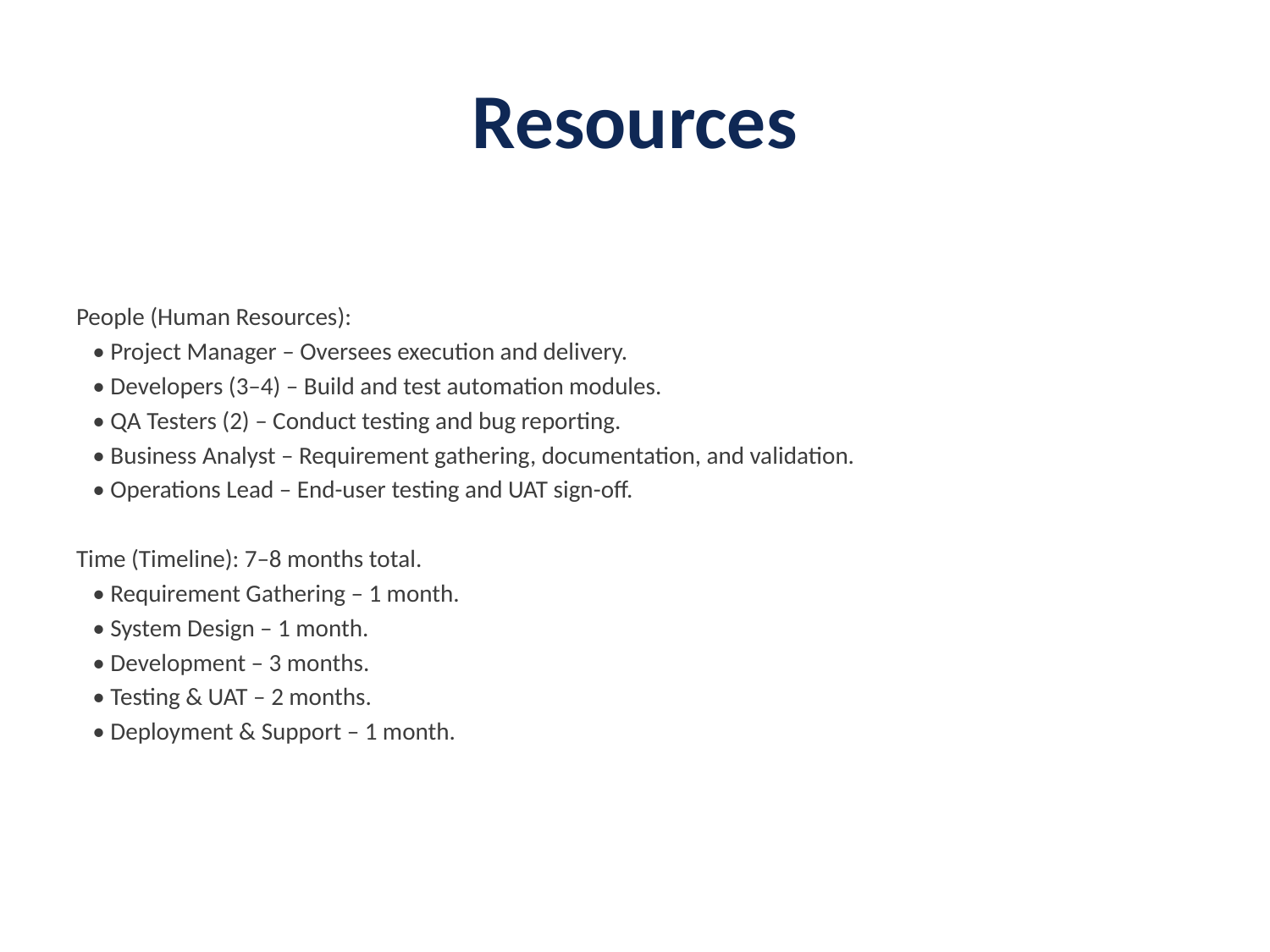

# Resources

People (Human Resources):
   • Project Manager – Oversees execution and delivery.
   • Developers (3–4) – Build and test automation modules.
   • QA Testers (2) – Conduct testing and bug reporting.
   • Business Analyst – Requirement gathering, documentation, and validation.
   • Operations Lead – End-user testing and UAT sign-off.

Time (Timeline): 7–8 months total.
   • Requirement Gathering – 1 month.
   • System Design – 1 month.
   • Development – 3 months.
   • Testing & UAT – 2 months.
   • Deployment & Support – 1 month.